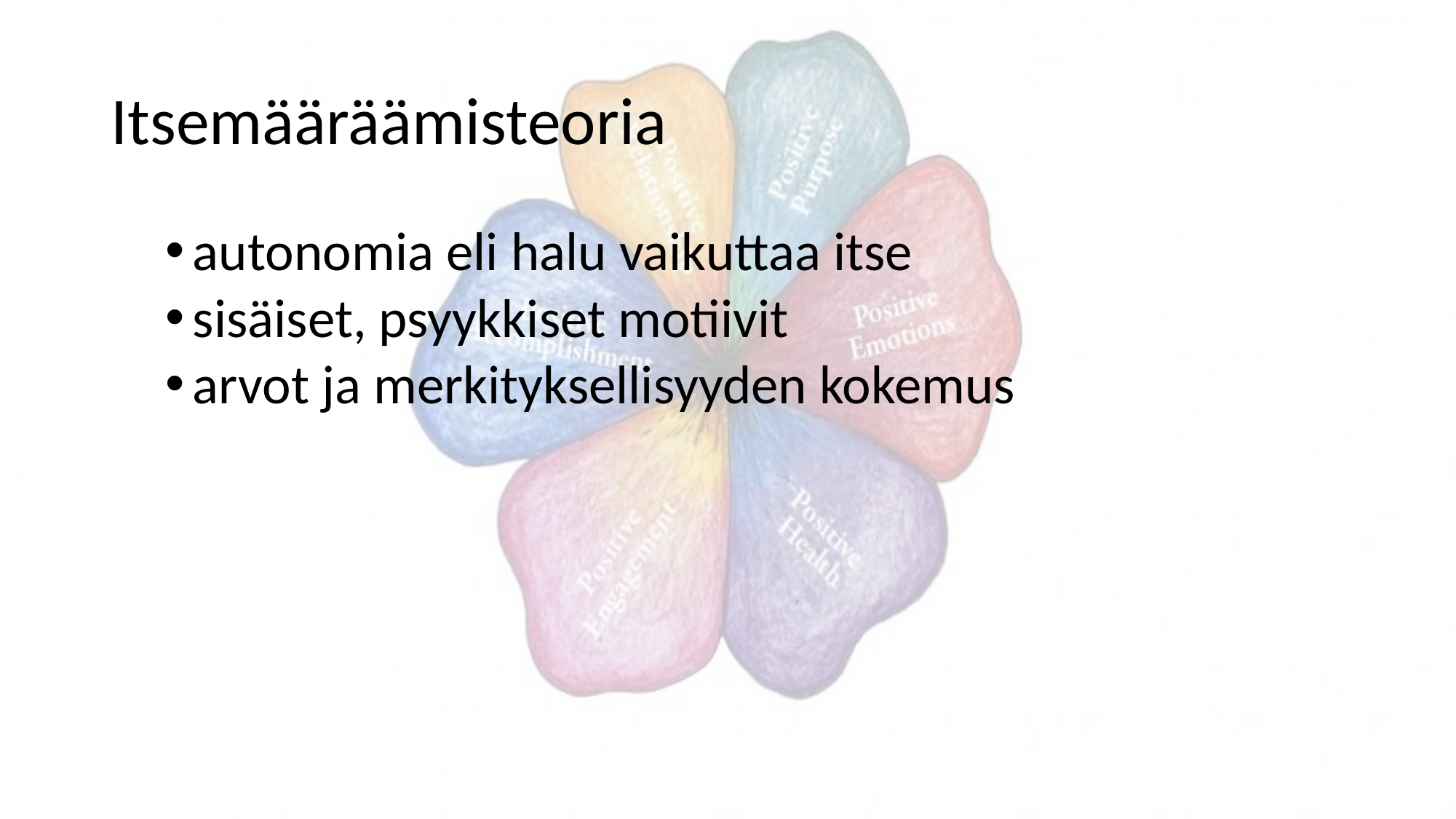

# Itsemääräämisteoria
autonomia eli halu vaikuttaa itse
sisäiset, psyykkiset motiivit
arvot ja merkityksellisyyden kokemus